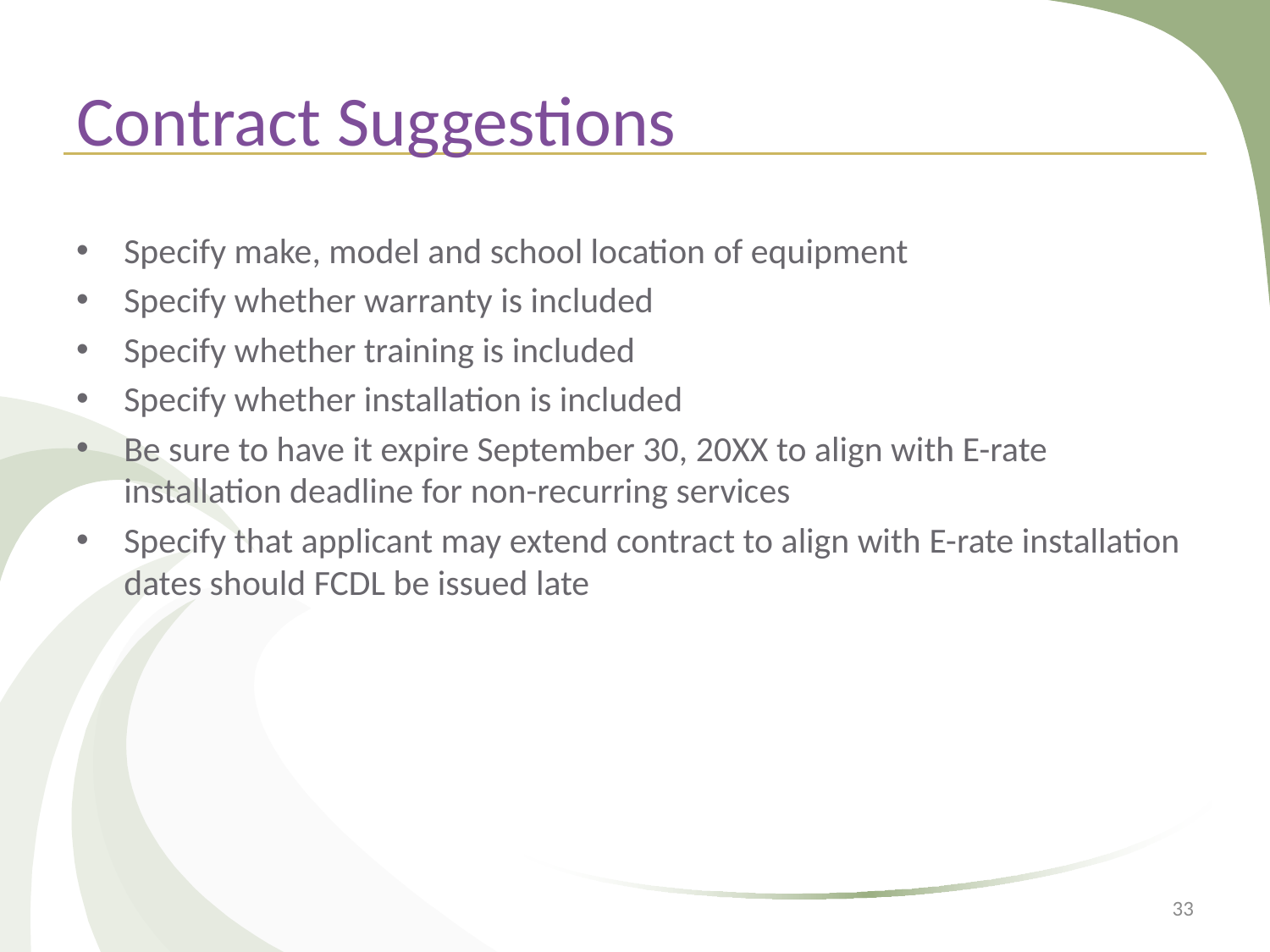

# Contract Suggestions
Specify make, model and school location of equipment
Specify whether warranty is included
Specify whether training is included
Specify whether installation is included
Be sure to have it expire September 30, 20XX to align with E-rate installation deadline for non-recurring services
Specify that applicant may extend contract to align with E-rate installation dates should FCDL be issued late

33